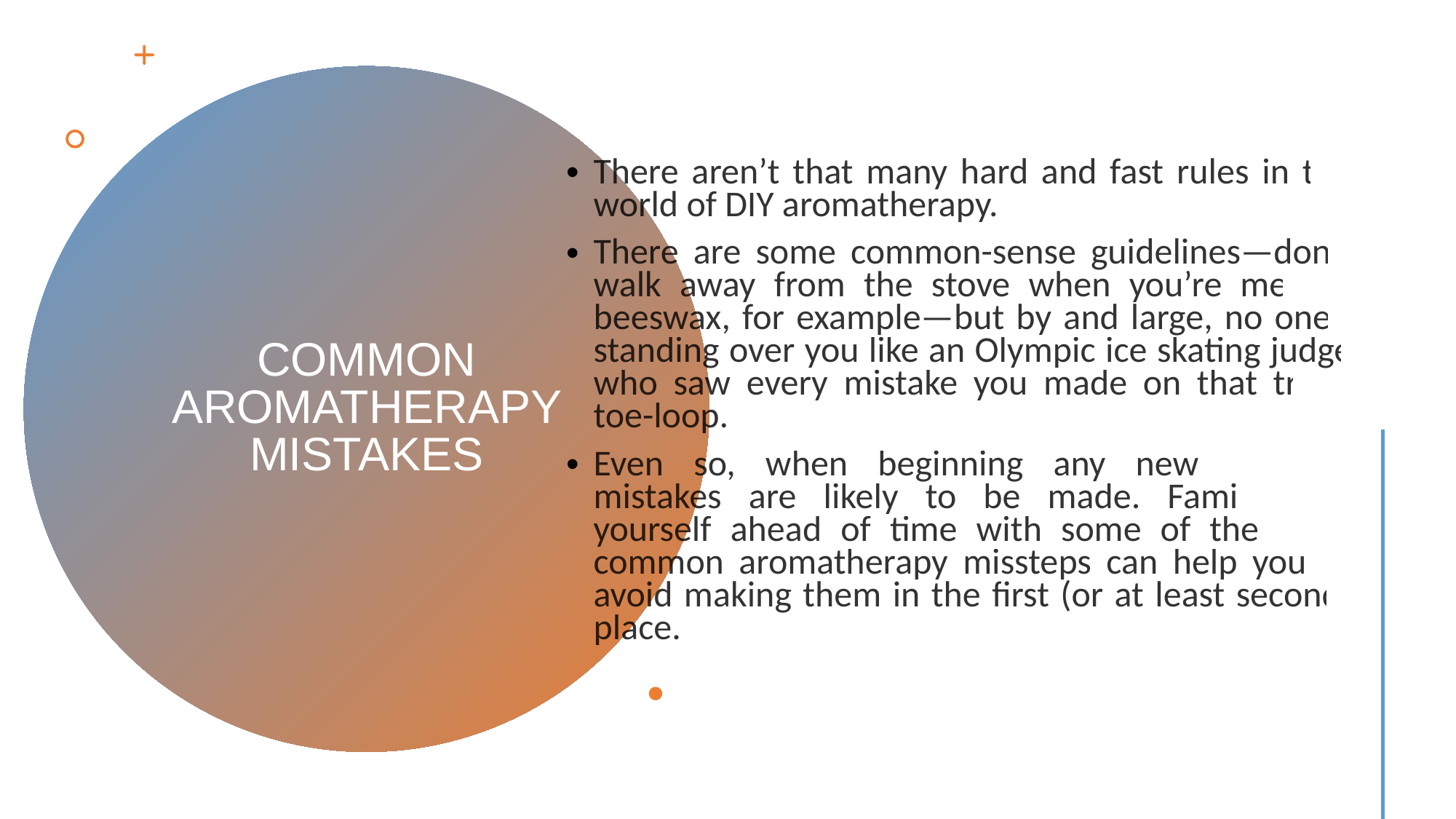

There aren’t that many hard and fast rules in the world of DIY aromatherapy.
There are some common-sense guidelines—don’t walk away from the stove when you’re melting beeswax, for example—but by and large, no one’s standing over you like an Olympic ice skating judge who saw every mistake you made on that triple toe-loop.
Even so, when beginning any new venture, mistakes are likely to be made. Familiarizing yourself ahead of time with some of the most common aromatherapy missteps can help you to avoid making them in the first (or at least second) place.

# COMMON AROMATHERAPY MISTAKES